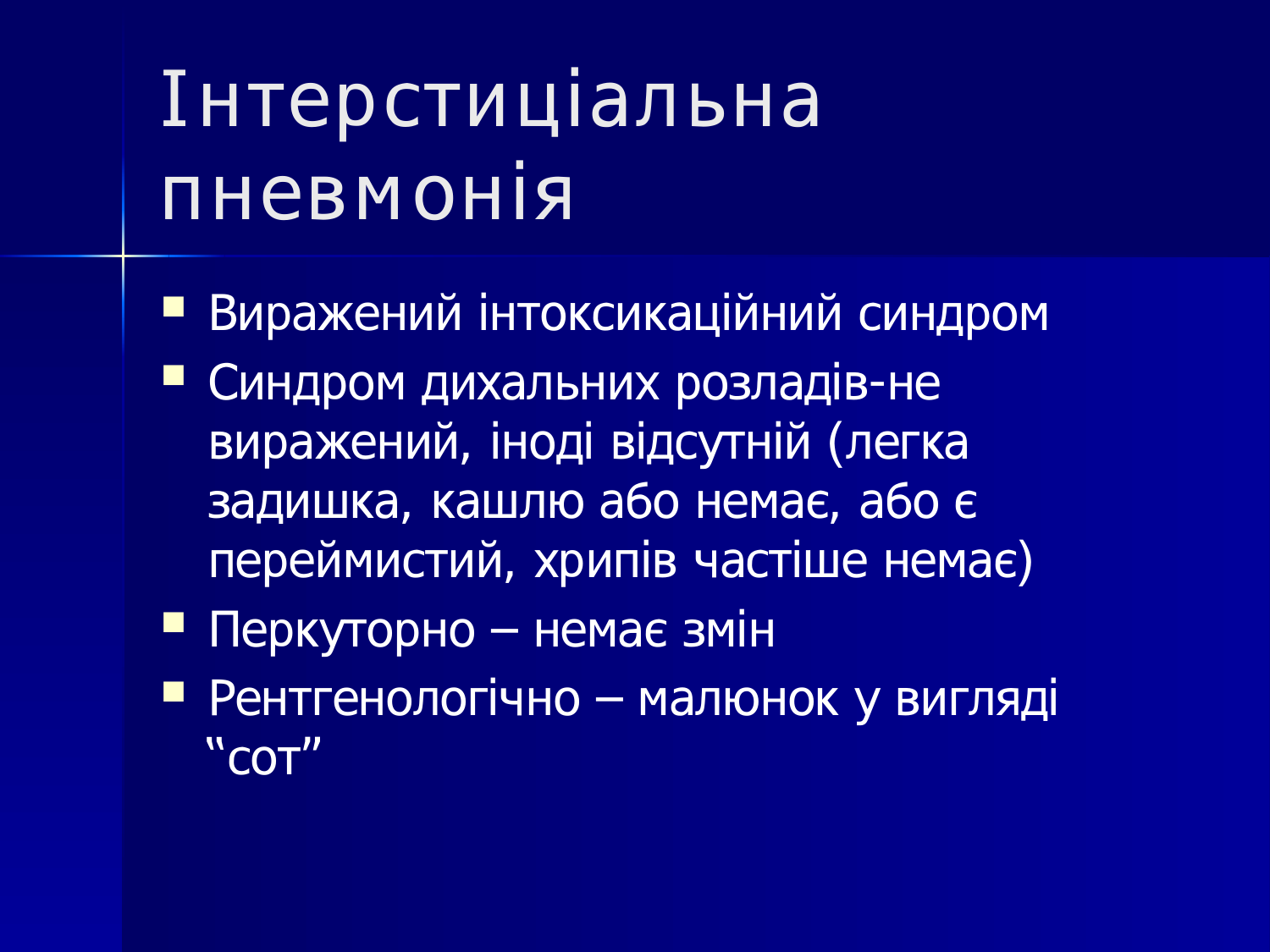

# Інтерстиціальна пневмонія
Виражений інтоксикаційний синдром
Синдром дихальних розладів-не виражений, іноді відсутній (легка задишка, кашлю або немає, або є переймистий, хрипів частіше немає)
Перкуторно – немає змін
Рентгенологічно – малюнок у вигляді “сот”